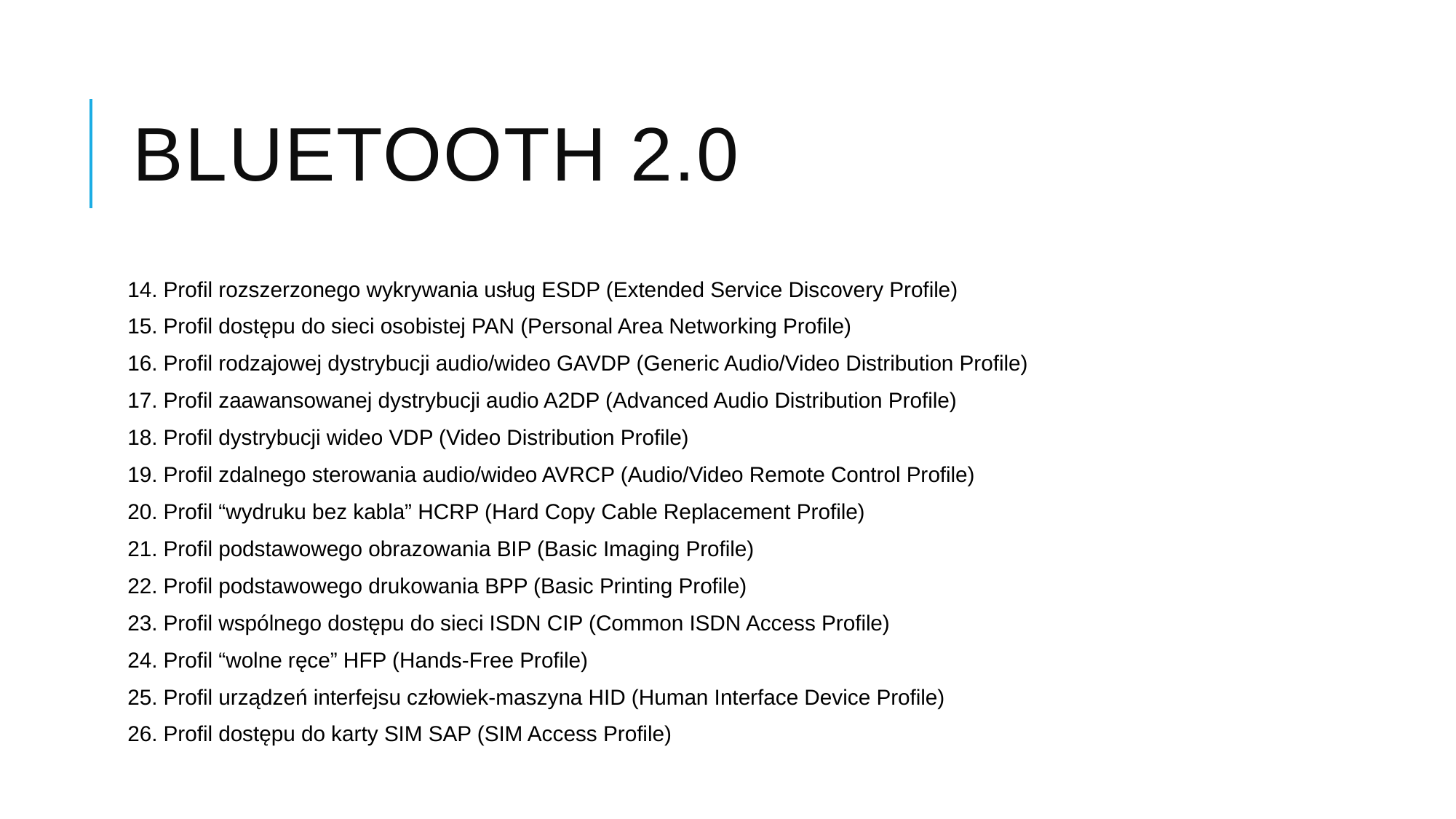

# Bluetooth 2.0
14. Profil rozszerzonego wykrywania usług ESDP (Extended Service Discovery Profile)
15. Profil dostępu do sieci osobistej PAN (Personal Area Networking Profile)
16. Profil rodzajowej dystrybucji audio/wideo GAVDP (Generic Audio/Video Distribution Profile)
17. Profil zaawansowanej dystrybucji audio A2DP (Advanced Audio Distribution Profile)
18. Profil dystrybucji wideo VDP (Video Distribution Profile)
19. Profil zdalnego sterowania audio/wideo AVRCP (Audio/Video Remote Control Profile)
20. Profil “wydruku bez kabla” HCRP (Hard Copy Cable Replacement Profile)
21. Profil podstawowego obrazowania BIP (Basic Imaging Profile)
22. Profil podstawowego drukowania BPP (Basic Printing Profile)
23. Profil wspólnego dostępu do sieci ISDN CIP (Common ISDN Access Profile)
24. Profil “wolne ręce” HFP (Hands-Free Profile)
25. Profil urządzeń interfejsu człowiek-maszyna HID (Human Interface Device Profile)
26. Profil dostępu do karty SIM SAP (SIM Access Profile)